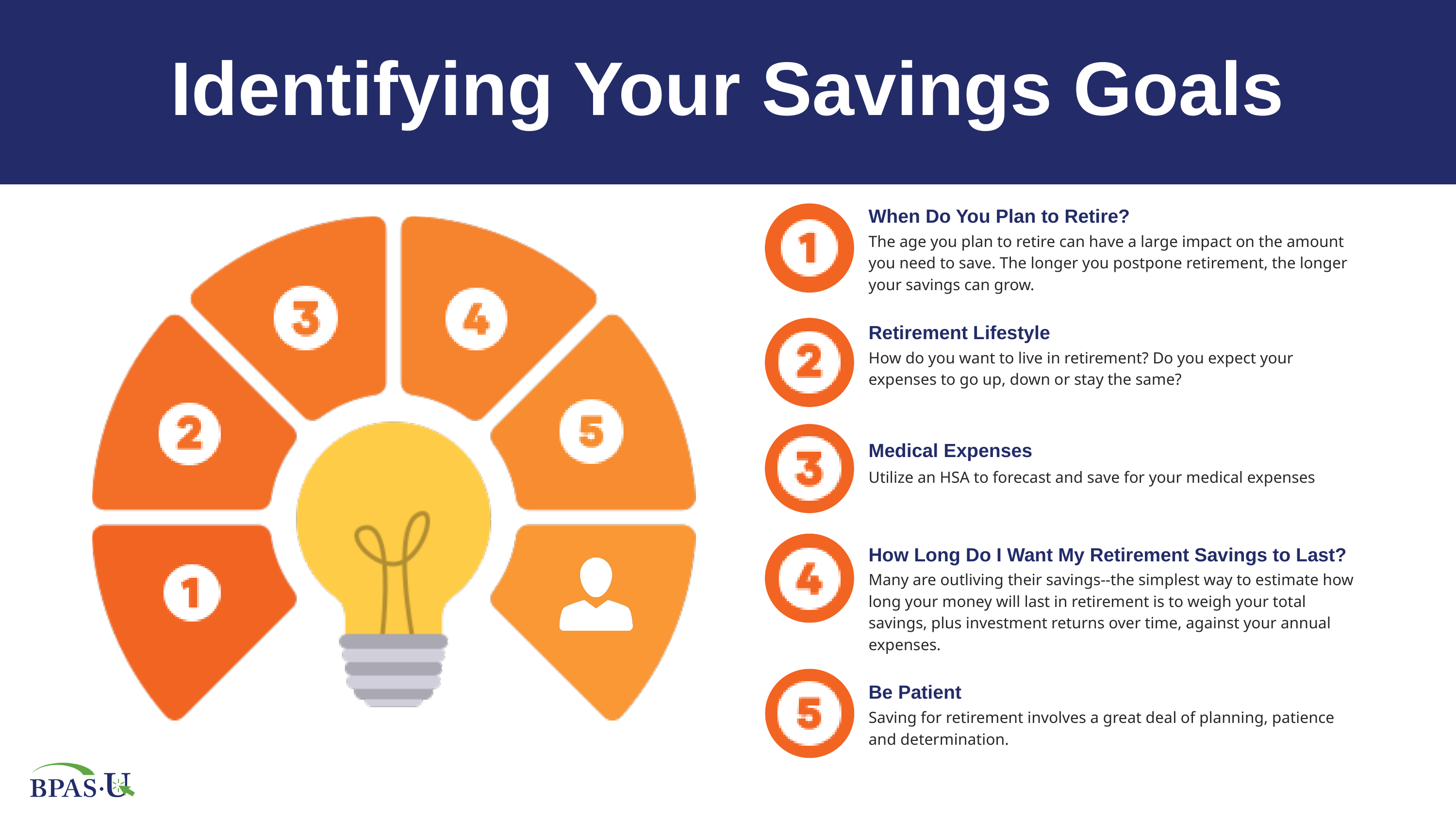

Identifying Your Savings Goals
When Do You Plan to Retire?

The age you plan to retire can have a large impact on the amount you need to save. The longer you postpone retirement, the longer your savings can grow.

Retirement Lifestyle

How do you want to live in retirement? Do you expect your expenses to go up, down or stay the same?

Medical Expenses

Utilize an HSA to forecast and save for your medical expenses

How Long Do I Want My Retirement Savings to Last?

Many are outliving their savings--the simplest way to estimate how long your money will last in retirement is to weigh your total savings, plus investment returns over time, against your annual expenses.

Be Patient

Saving for retirement involves a great deal of planning, patience and determination.